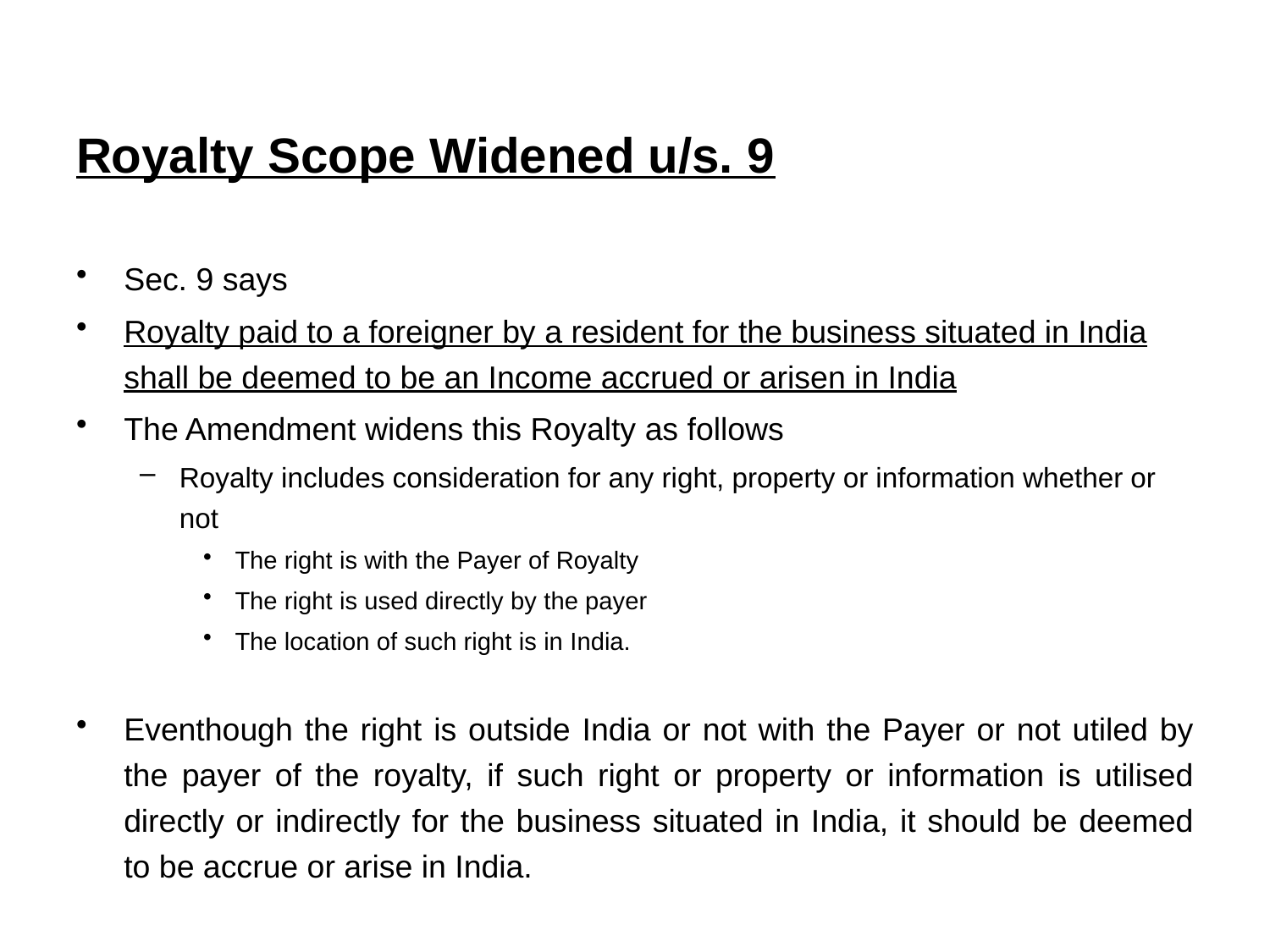

# Royalty Scope Widened u/s. 9

Sec. 9 says
Royalty paid to a foreigner by a resident for the business situated in India shall be deemed to be an Income accrued or arisen in India
The Amendment widens this Royalty as follows
Royalty includes consideration for any right, property or information whether or not
The right is with the Payer of Royalty
The right is used directly by the payer
The location of such right is in India.

Eventhough the right is outside India or not with the Payer or not utiled by the payer of the royalty, if such right or property or information is utilised directly or indirectly for the business situated in India, it should be deemed to be accrue or arise in India.